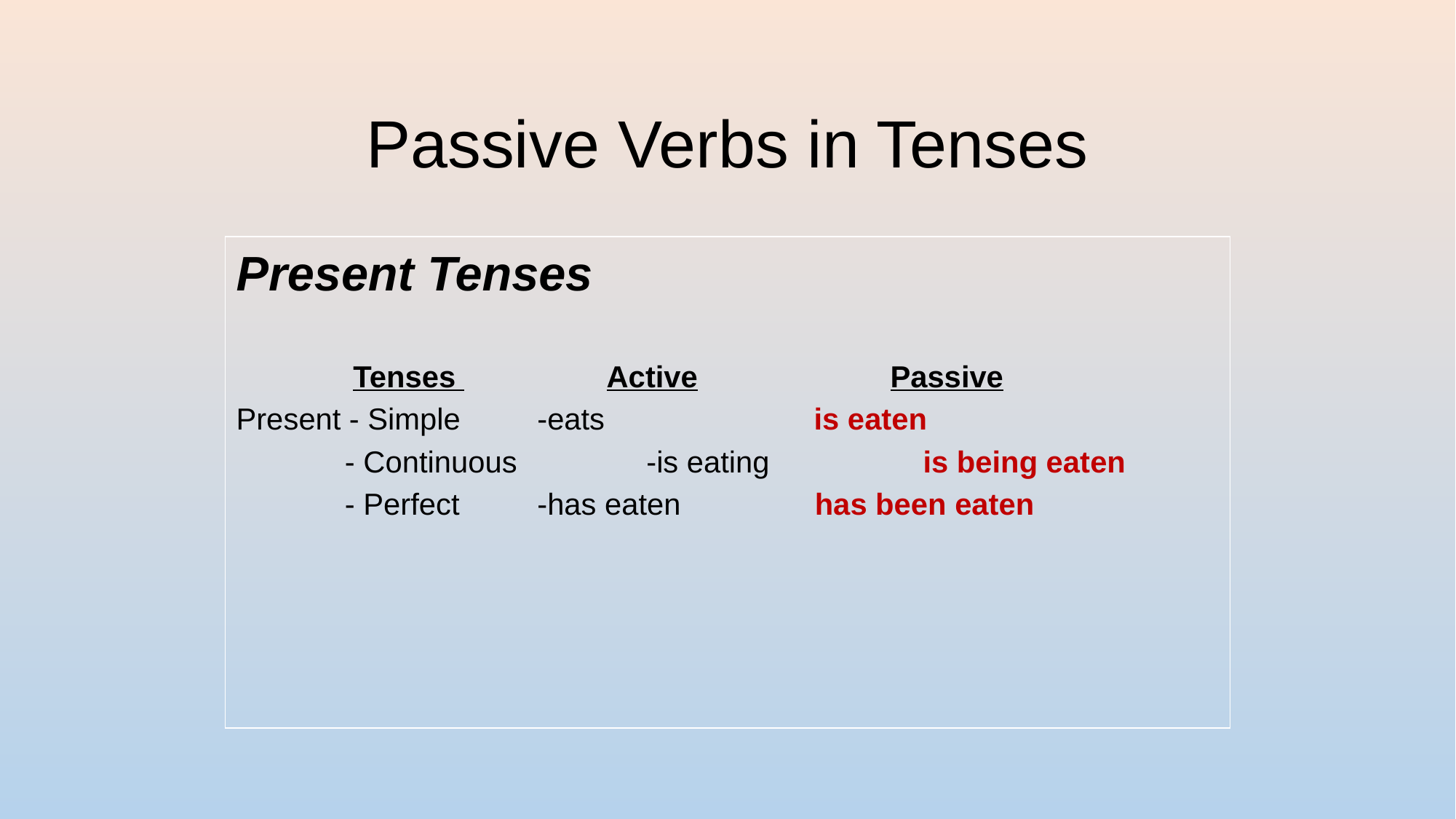

# Passive Verbs in Tenses
Present Tenses

              Tenses                  Active                       Passive
Present - Simple	     -eats  	            is eaten
             - Continuous	     -is eating	            is being eaten
             - Perfect	     -has eaten                has been eaten